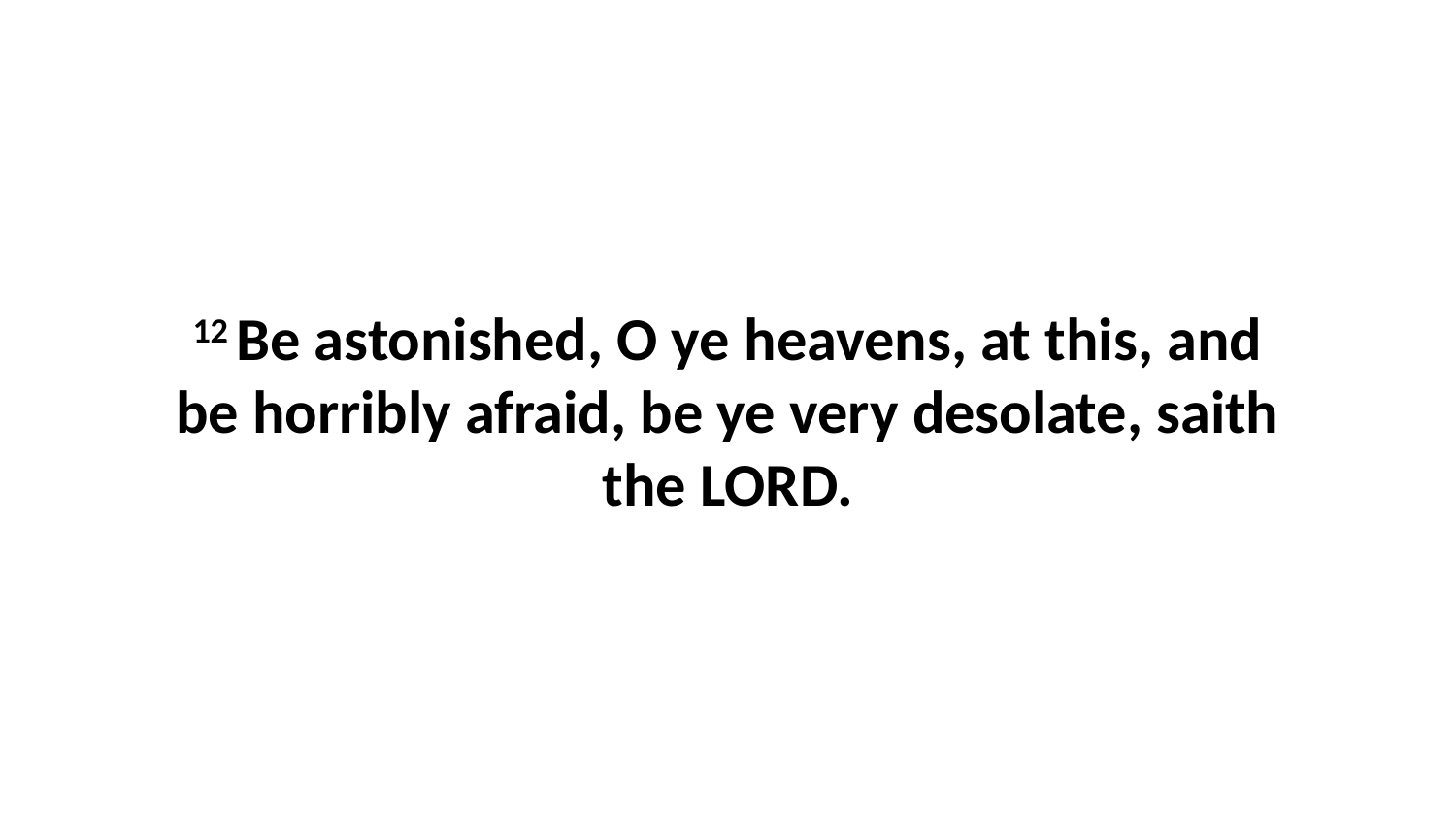

12 Be astonished, O ye heavens, at this, and be horribly afraid, be ye very desolate, saith the LORD.